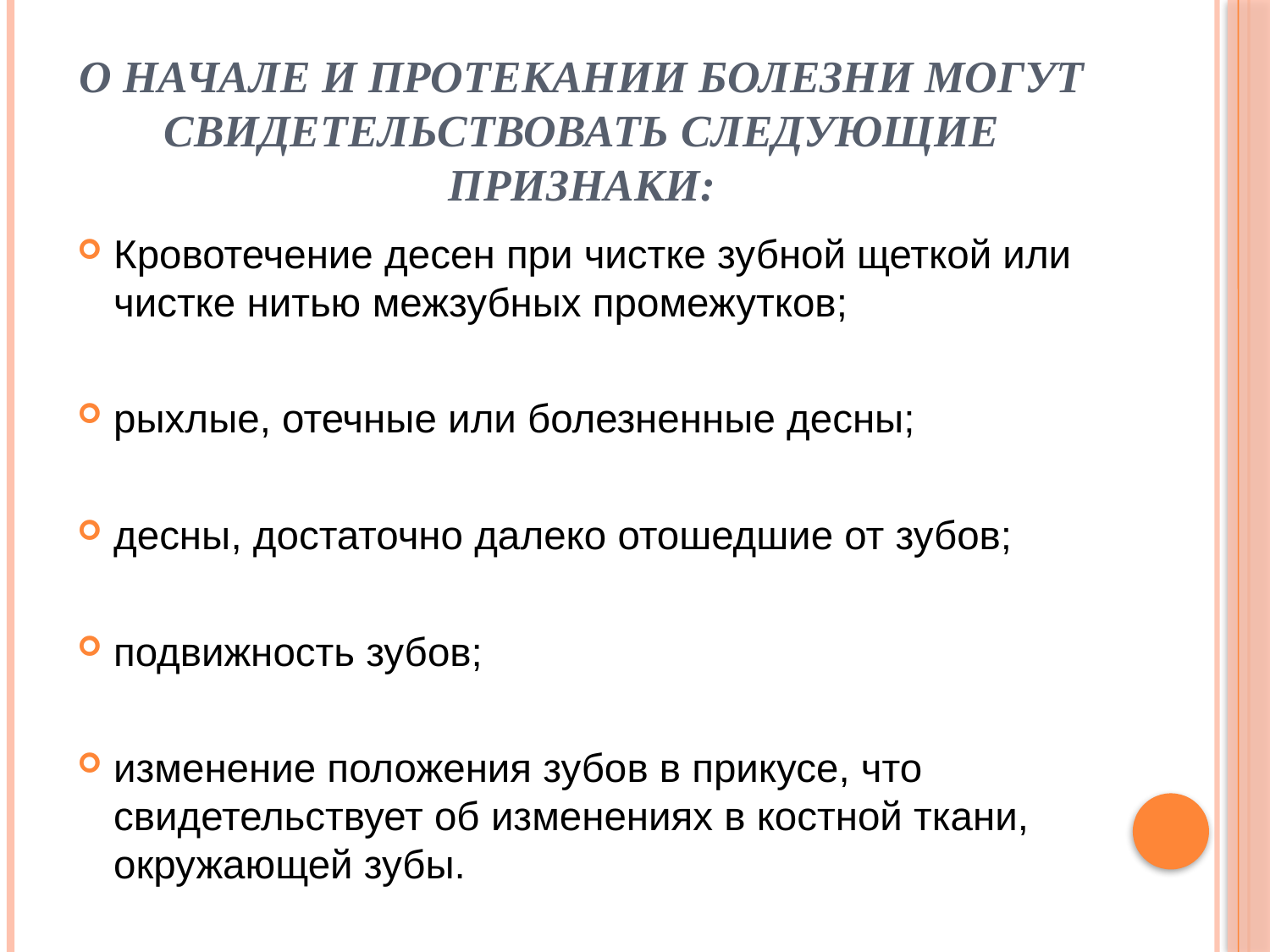

# О начале и протекании болезни могут свидетельствовать следующие признаки:
Кровотечение десен при чистке зубной щеткой или чистке нитью межзубных промежутков;

рыхлые, отечные или болезненные десны;

десны, достаточно далеко отошедшие от зубов;

подвижность зубов;

изменение положения зубов в прикусе, что свидетельствует об изменениях в костной ткани, окружающей зубы.